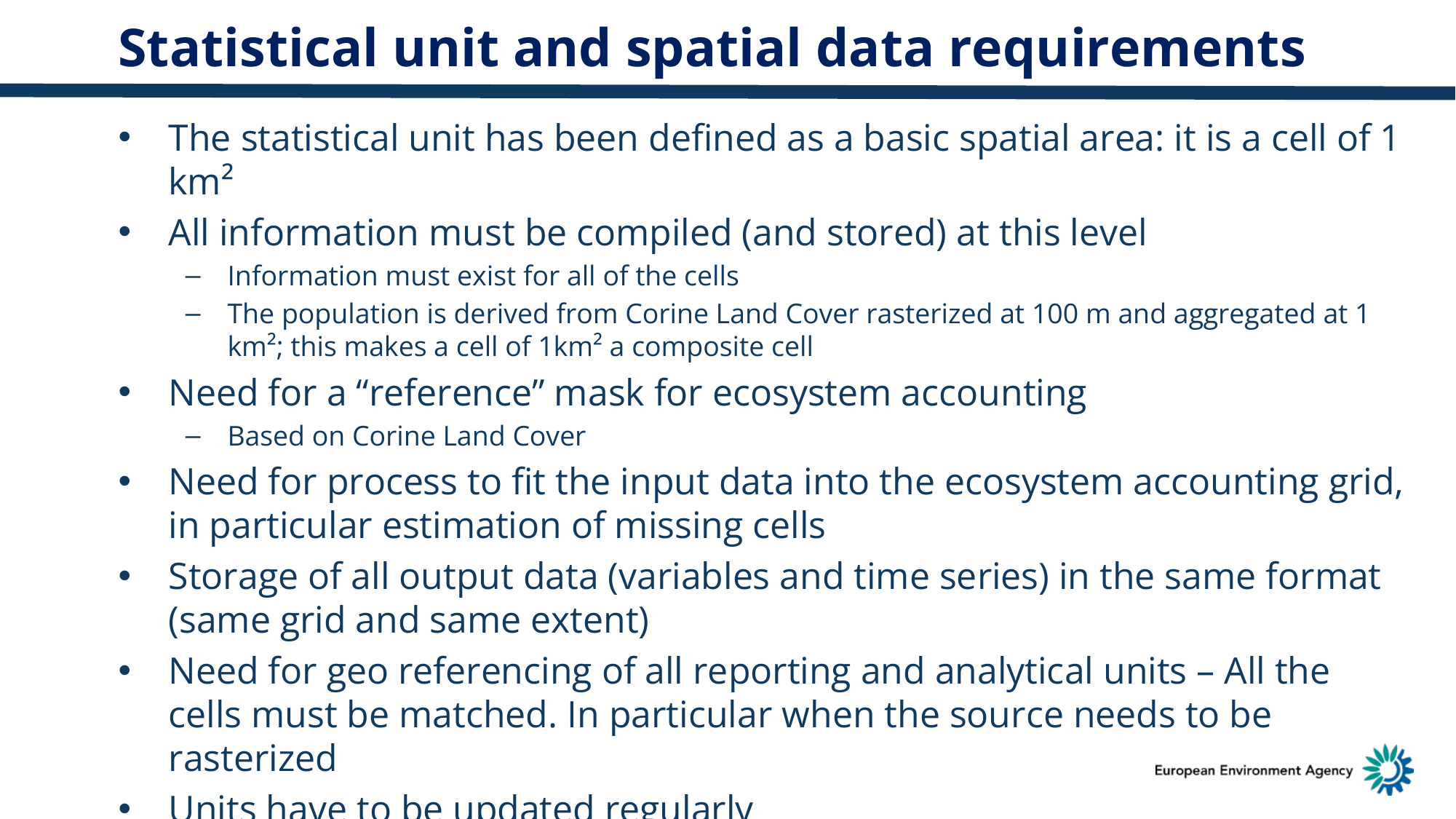

Statistical unit and spatial data requirements

The statistical unit has been defined as a basic spatial area: it is a cell of 1 km²
All information must be compiled (and stored) at this level
Information must exist for all of the cells
The population is derived from Corine Land Cover rasterized at 100 m and aggregated at 1 km²; this makes a cell of 1km² a composite cell
Need for a “reference” mask for ecosystem accounting
Based on Corine Land Cover
Need for process to fit the input data into the ecosystem accounting grid, in particular estimation of missing cells
Storage of all output data (variables and time series) in the same format (same grid and same extent)
Need for geo referencing of all reporting and analytical units – All the cells must be matched. In particular when the source needs to be rasterized
Units have to be updated regularly